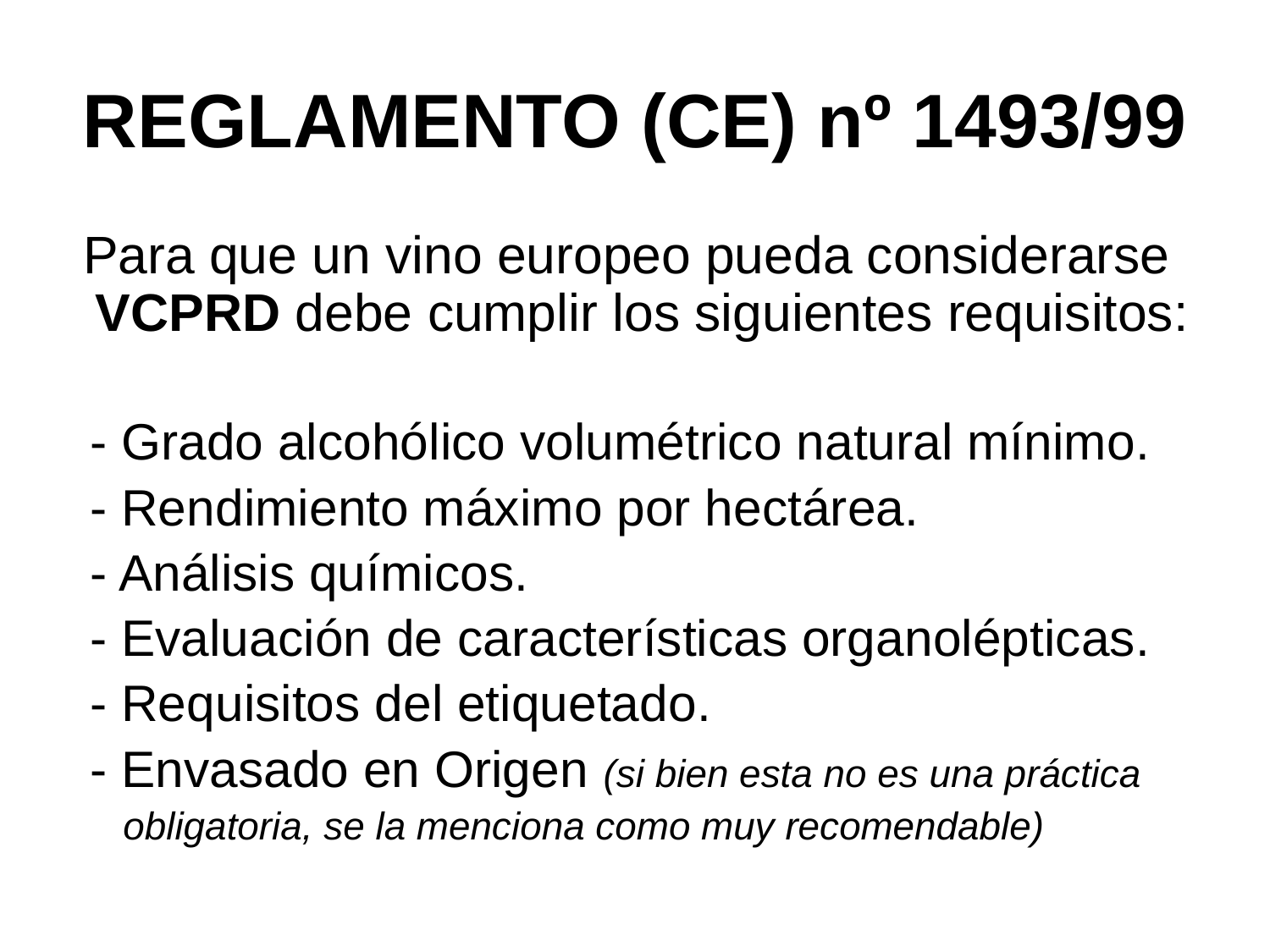

# REGLAMENTO (CE) nº 1493/99
   Para que un vino europeo pueda considerarse VCPRD debe cumplir los siguientes requisitos:

   - Grado alcohólico volumétrico natural mínimo.
   - Rendimiento máximo por hectárea.
   - Análisis químicos.
   - Evaluación de características organolépticas.
   - Requisitos del etiquetado.
   - Envasado en Origen (si bien esta no es una práctica
       obligatoria, se la menciona como muy recomendable)